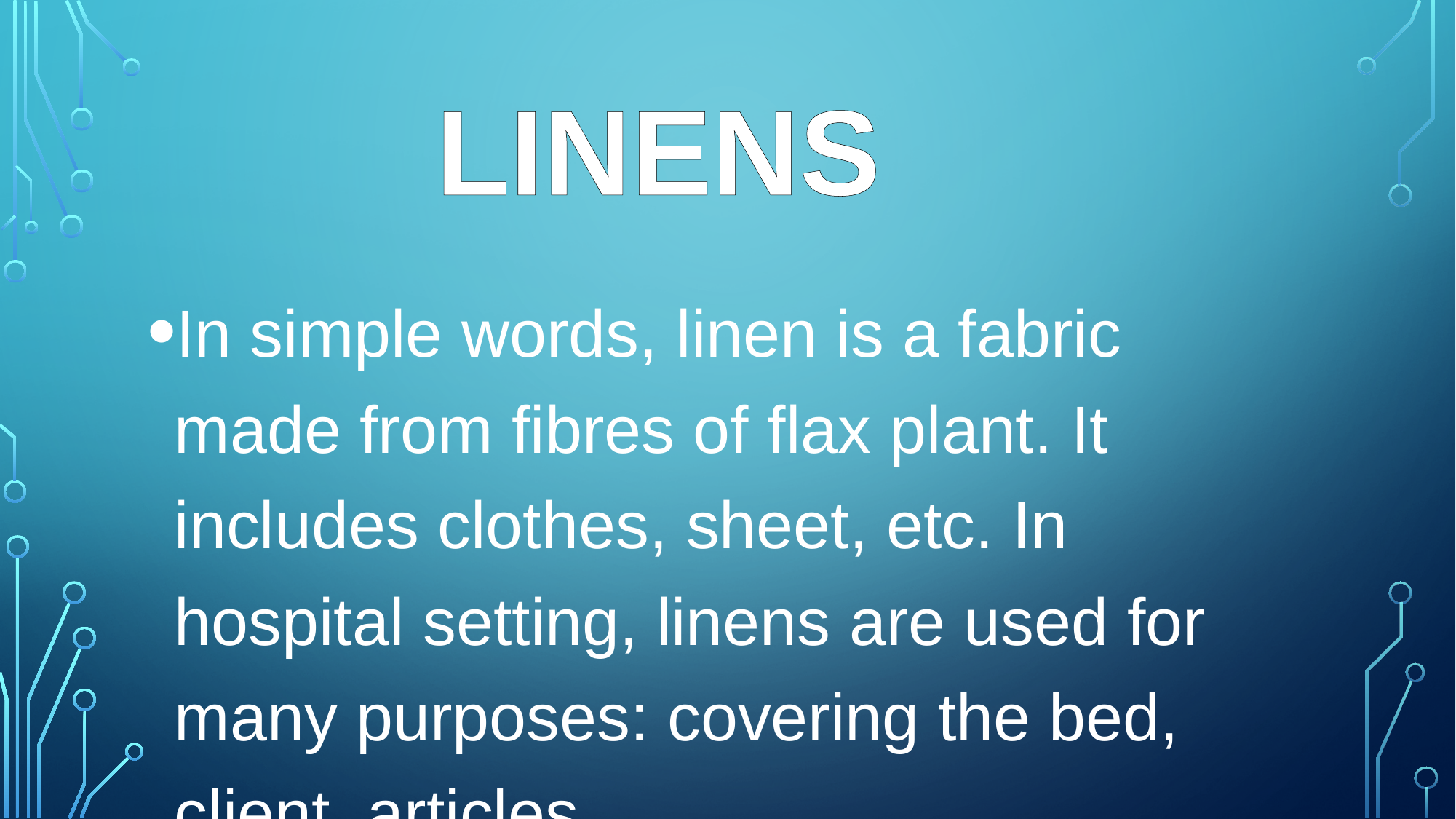

LINENS
In simple words, linen is a fabric made from fibres of flax plant. It includes clothes, sheet, etc. In hospital setting, linens are used for many purposes: covering the bed, client, articles.